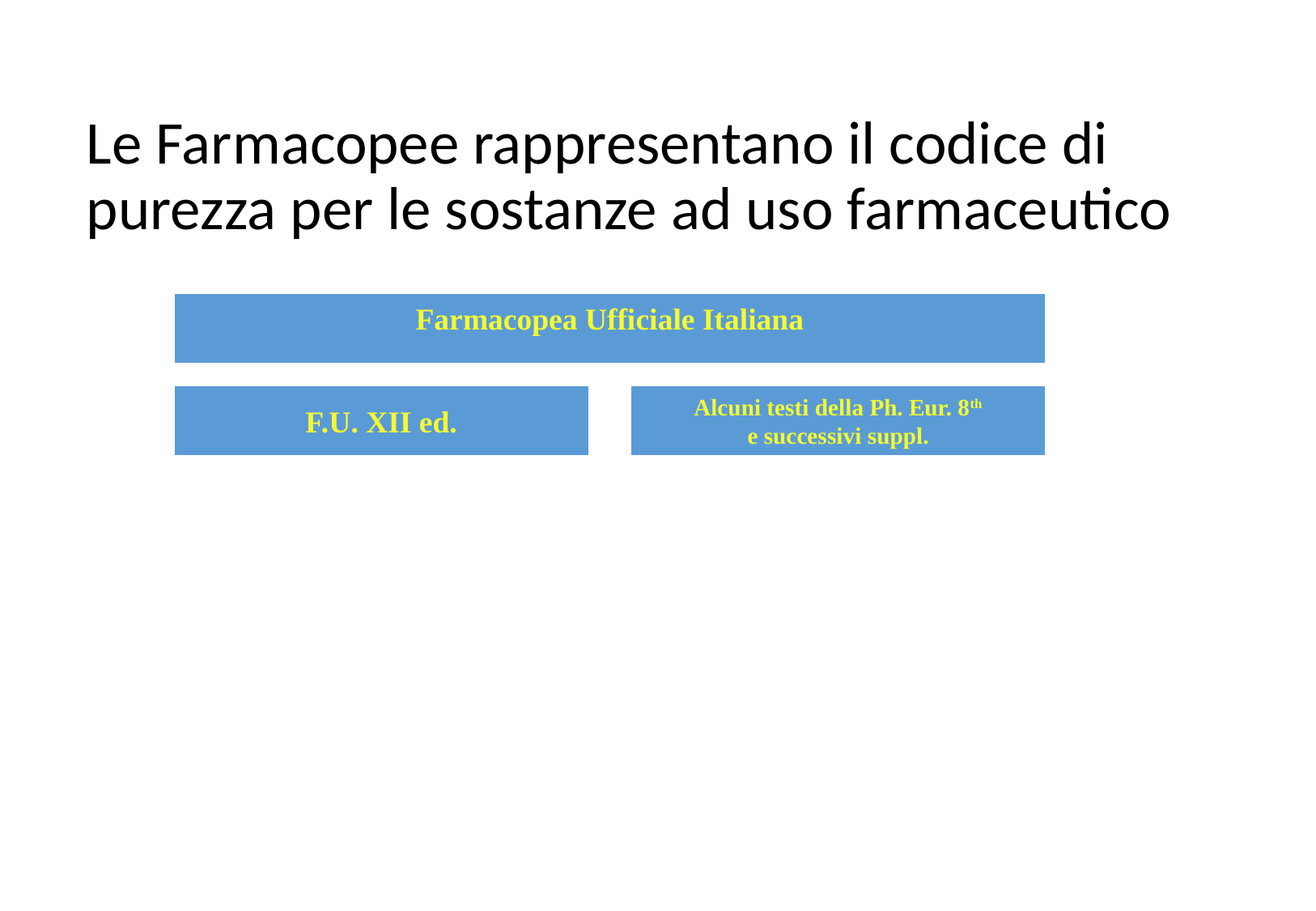

# Le Farmacopee rappresentano il codice di purezza per le sostanze ad uso farmaceutico
Farmacopea Ufficiale Italiana
F.U. XII ed.
Alcuni testi della Ph. Eur. 8th
e successivi suppl.